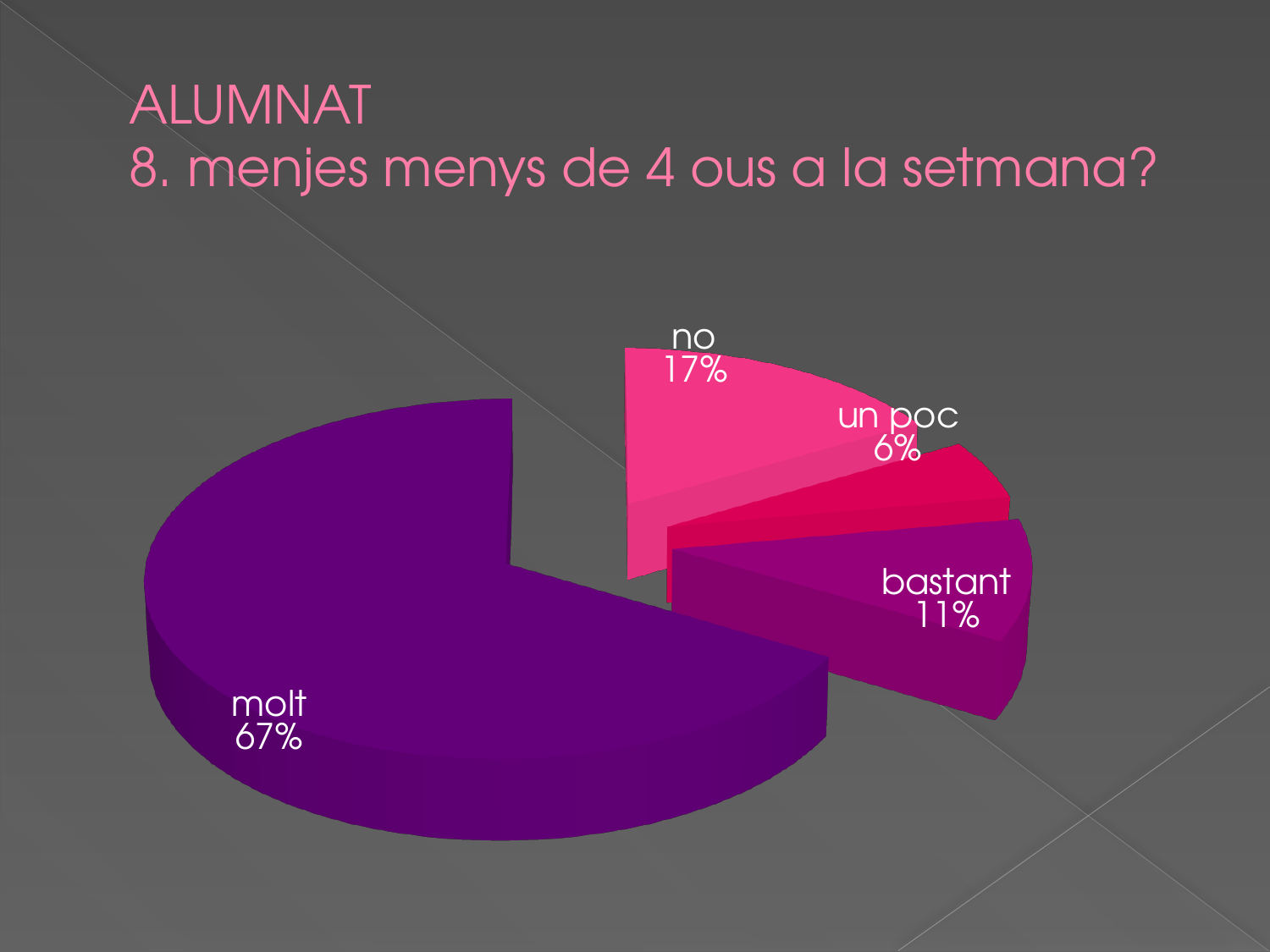

# ALUMNAT 8. menjes menys de 4 ous a la setmana?

[unsupported chart]